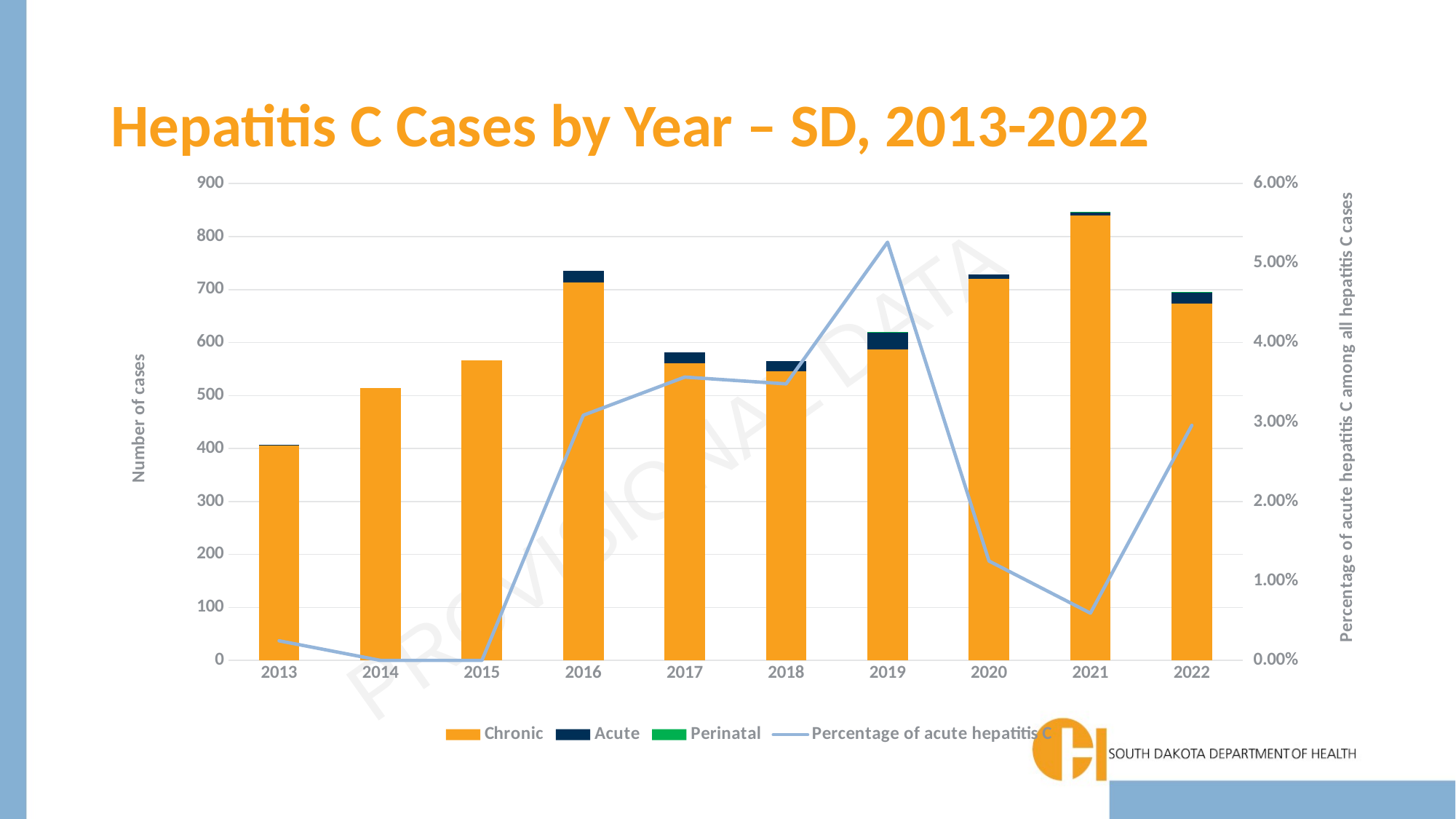

# Hepatitis C Cases by Year – SD, 2013-2022

### Chart

| Category | Chronic | Acute | Perinatal | Percentage of acute hepatitis C |
|---|---|---|---|---|
| 2013 | 406.0 | 1.0 | 0.0 | 0.0024630541871921183 |
| 2014 | 514.0 | 0.0 | 0.0 | 0.0 |
| 2015 | 567.0 | 0.0 | 0.0 | 0.0 |
| 2016 | 713.0 | 22.0 | 0.0 | 0.030855539971949508 |
| 2017 | 561.0 | 20.0 | 0.0 | 0.035650623885918005 |
| 2018 | 546.0 | 19.0 | 0.0 | 0.0347985347985348 |
| 2019 | 587.0 | 31.0 | 2.0 | 0.05263157894736842 |
| 2020 | 720.0 | 9.0 | 0.0 | 0.0125 |
| 2021 | 840.0 | 5.0 | 1.0 | 0.005945303210463734 |
| 2022 | 674.0 | 20.0 | 2.0 | 0.029585798816568046 |